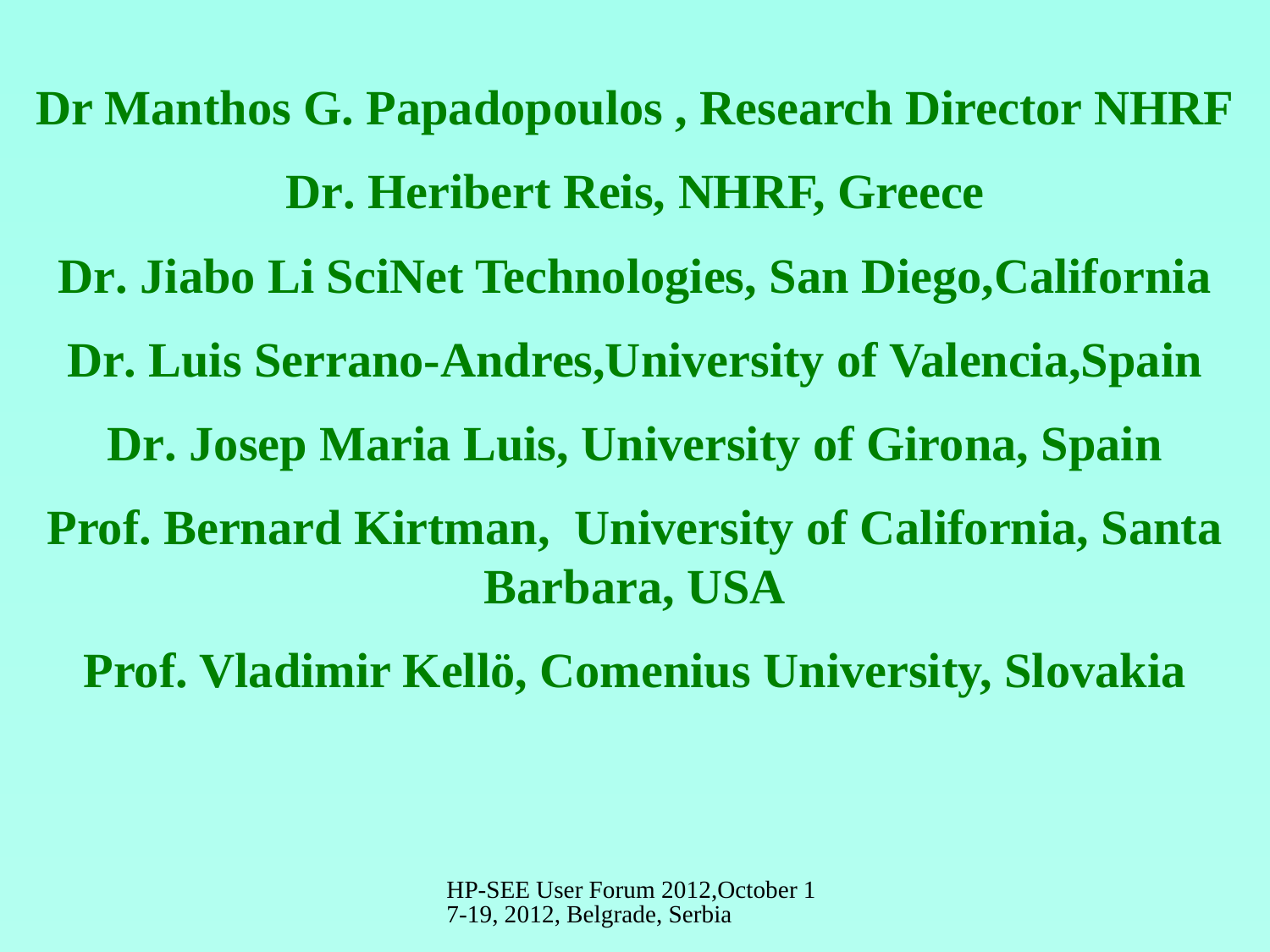

Dr Manthos G. Papadopoulos , Research Director NHRF
Dr. Heribert Reis, NHRF, Greece
Dr. Jiabo Li SciNet Technologies, San Diego,California
Dr. Luis Serrano-Andres,University of Valencia,Spain
Dr. Josep Maria Luis, University of Girona, Spain
Prof. Bernard Kirtman,  University of California, Santa Barbara, USA
Prof. Vladimir Kellö, Comenius University, Slovakia

HP-SEE User Forum 2012,October 17-19, 2012, Belgrade, Serbia